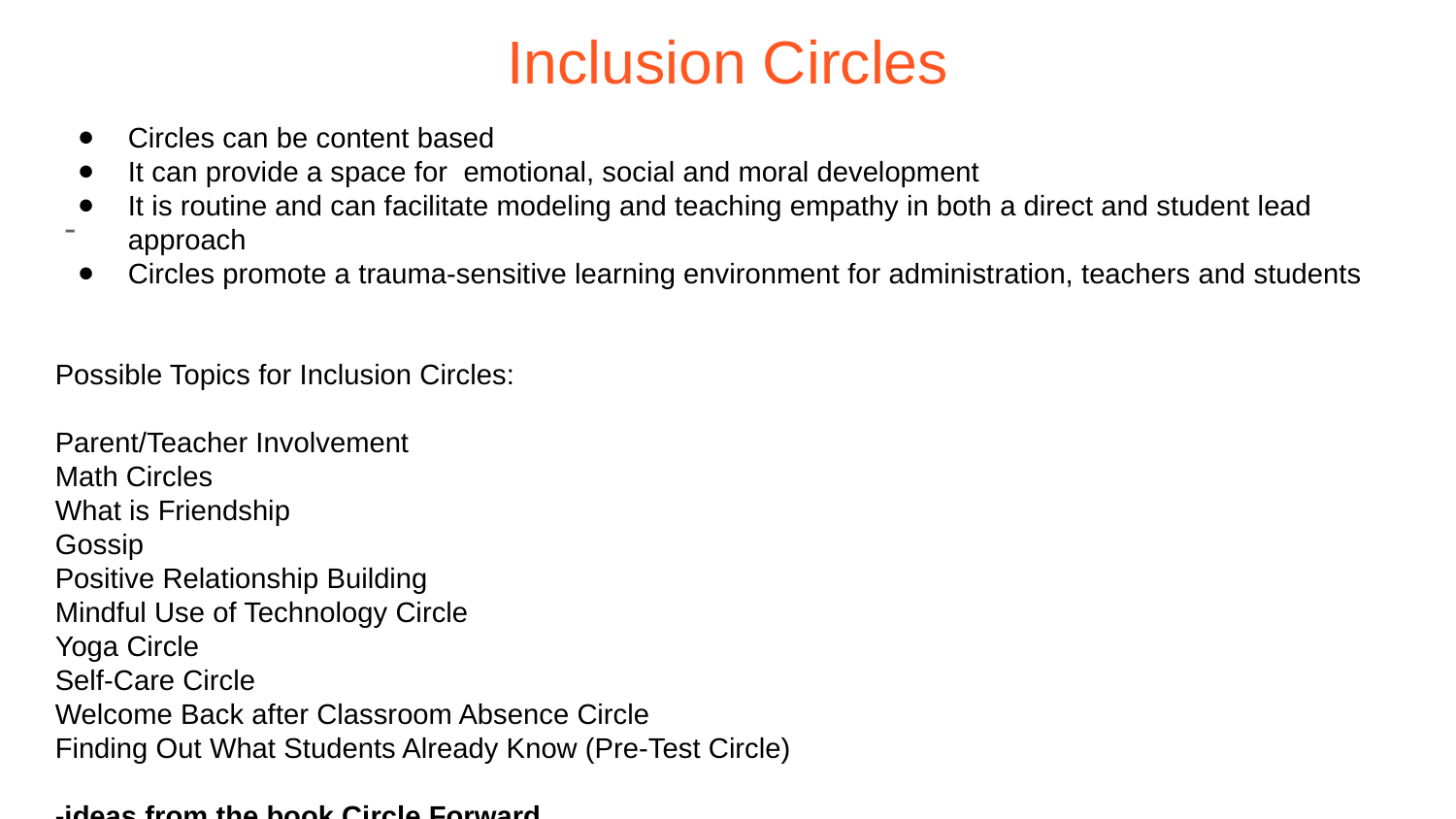

# Inclusion Circles
Circles can be content based
It can provide a space for  emotional, social and moral development
It is routine and can facilitate modeling and teaching empathy in both a direct and student lead
approach
Circles promote a trauma-sensitive learning environment for administration, teachers and students

Possible Topics for Inclusion Circles:

Parent/Teacher Involvement
Math Circles
What is Friendship
Gossip
Positive Relationship Building
Mindful Use of Technology Circle
Yoga Circle
Self-Care Circle
Welcome Back after Classroom Absence Circle
Finding Out What Students Already Know (Pre-Test Circle)

-ideas from the book Circle Forward
-